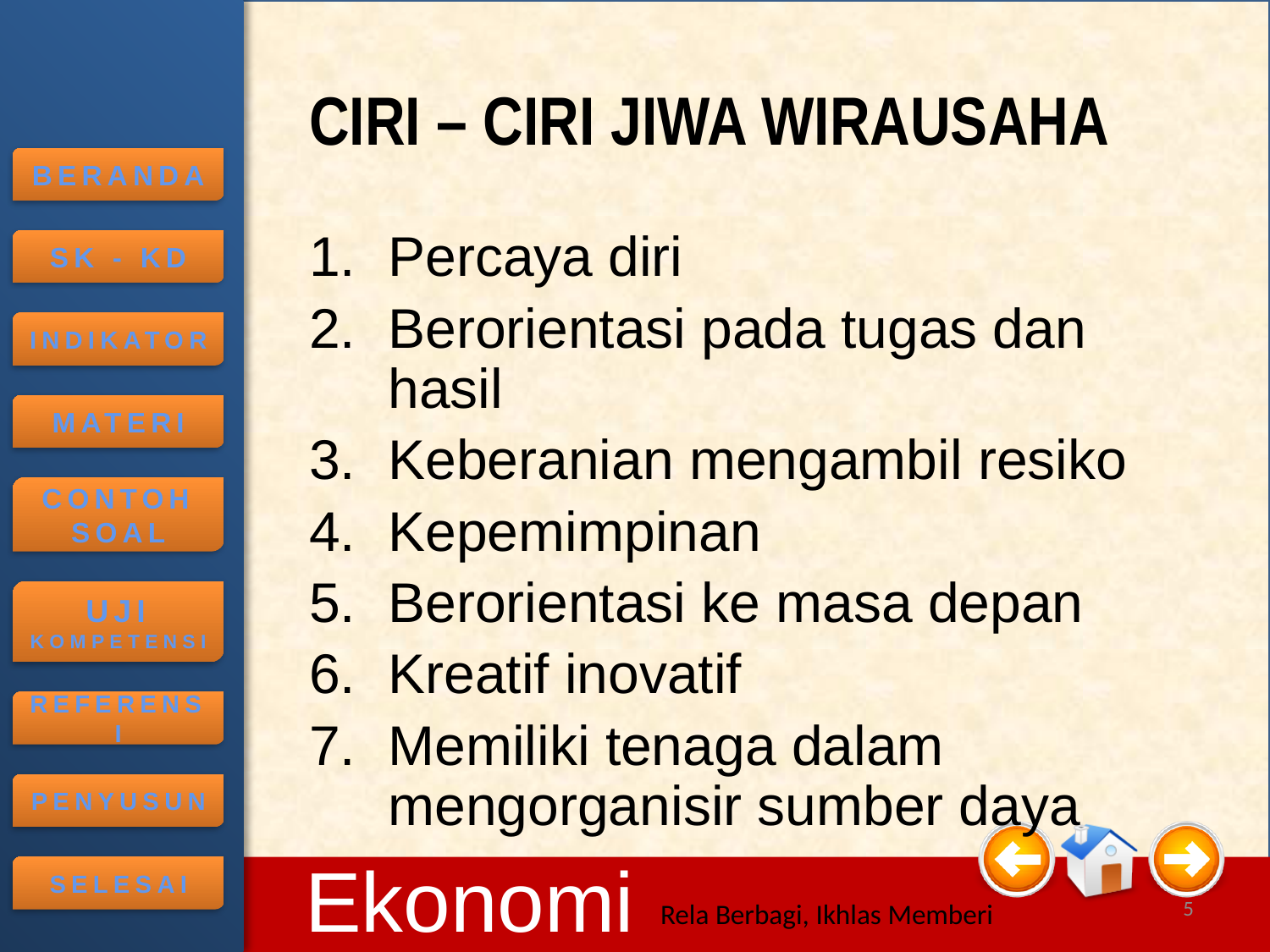

# CIRI – CIRI JIWA WIRAUSAHA
Percaya diri
Berorientasi pada tugas dan hasil
Keberanian mengambil resiko
Kepemimpinan
Berorientasi ke masa depan
Kreatif inovatif
Memiliki tenaga dalam mengorganisir sumber daya
5